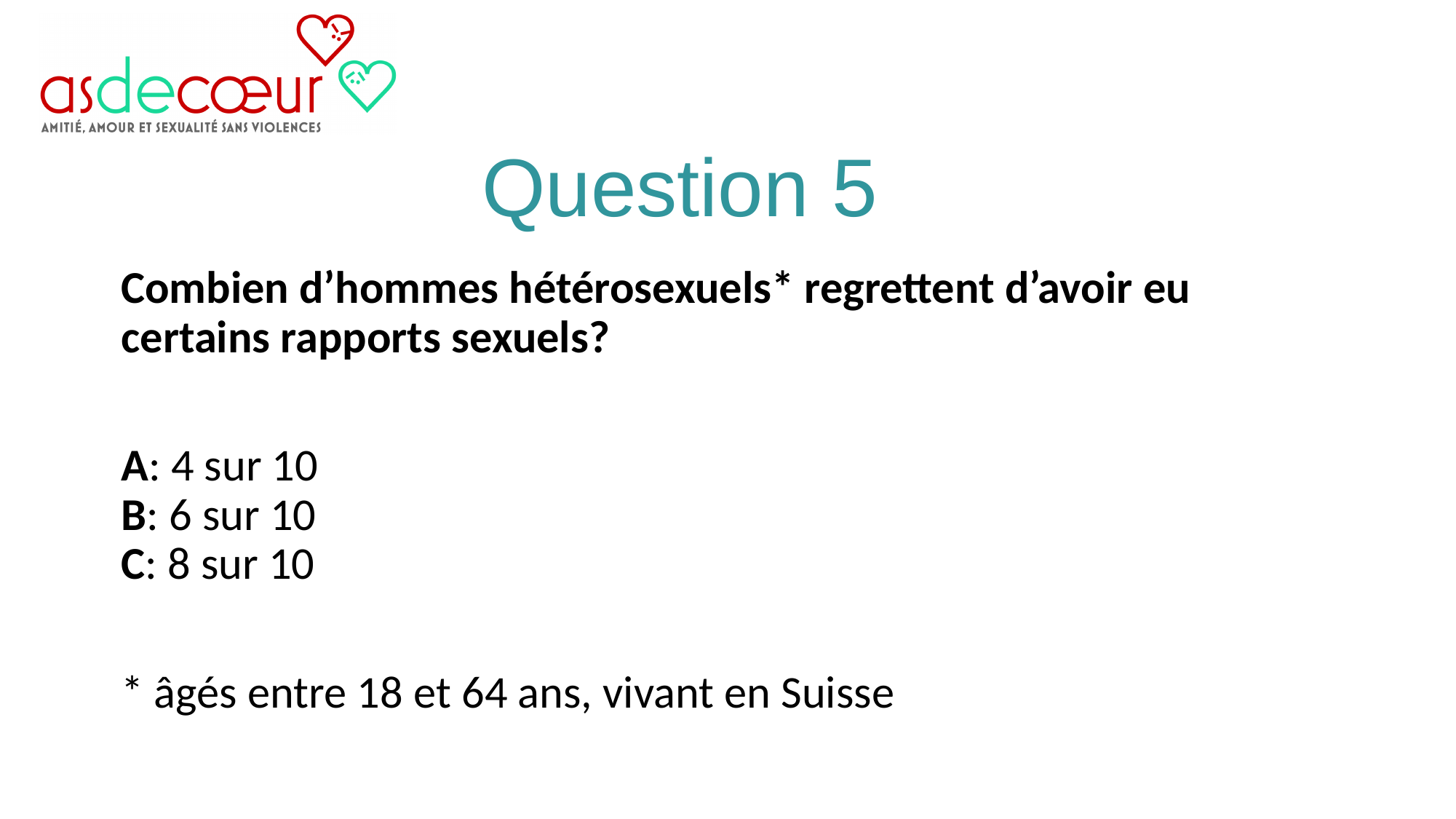

# Question 5

Combien d’hommes hétérosexuels* regrettent d’avoir eu certains rapports sexuels?

A: 4 sur 10
B: 6 sur 10
C: 8 sur 10

* âgés entre 18 et 64 ans, vivant en Suisse